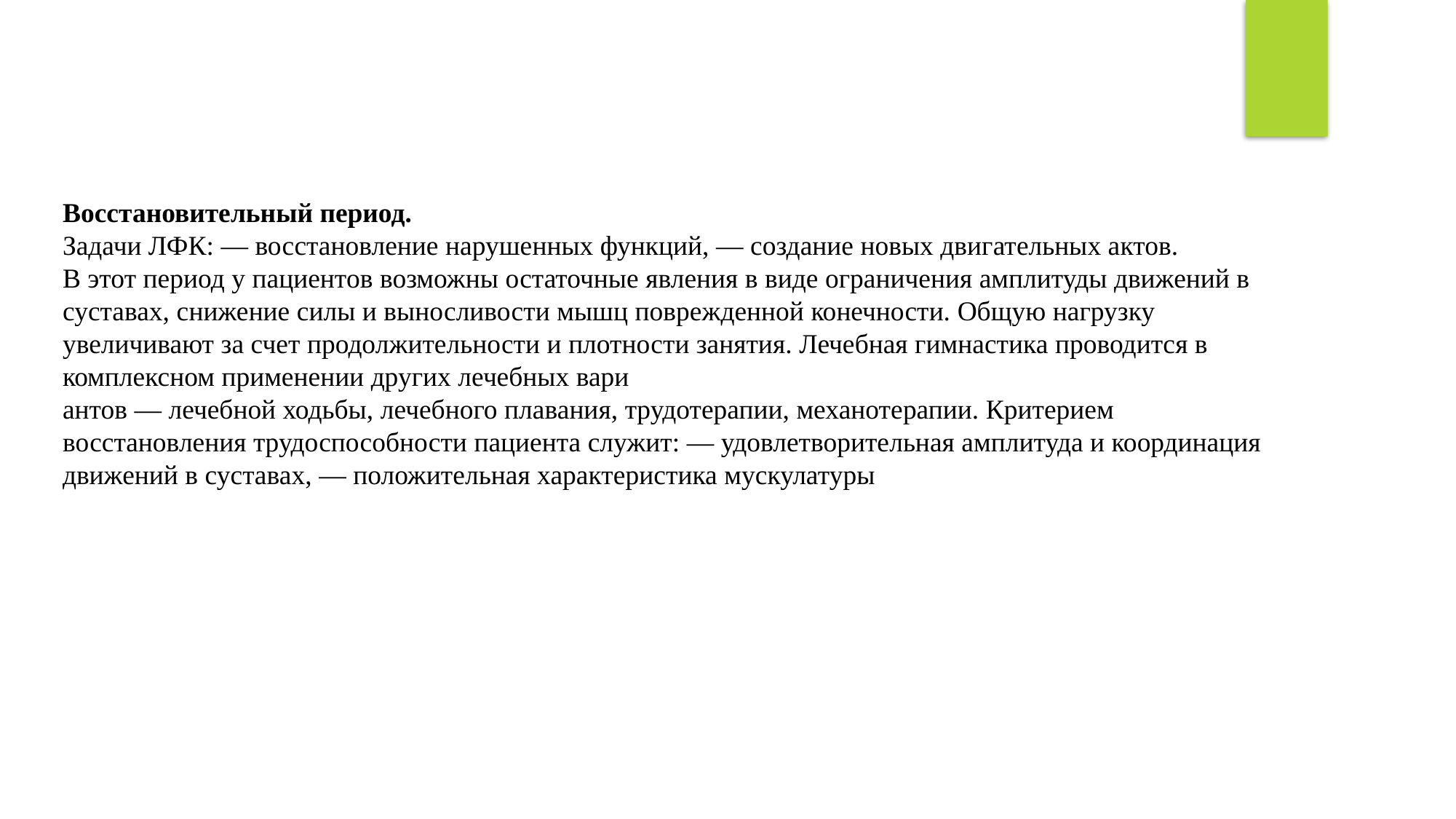

Восстановительный период.
Задачи ЛФК: — восстановление нарушенных функций, — создание новых двигательных актов.
В этот период у пациентов возможны остаточные явления в виде ограничения амплитуды движений в суставах, снижение силы и выносливости мышц поврежденной конечности. Общую нагрузку увеличивают за счет продолжительности и плотности занятия. Лечебная гимнастика проводится в комплексном применении других лечебных вари
антов — лечебной ходьбы, лечебного плавания, трудотерапии, механотерапии. Критерием восстановления трудоспособности пациента служит: — удовлетворительная амплитуда и координация движений в суставах, — положительная характеристика мускулатуры